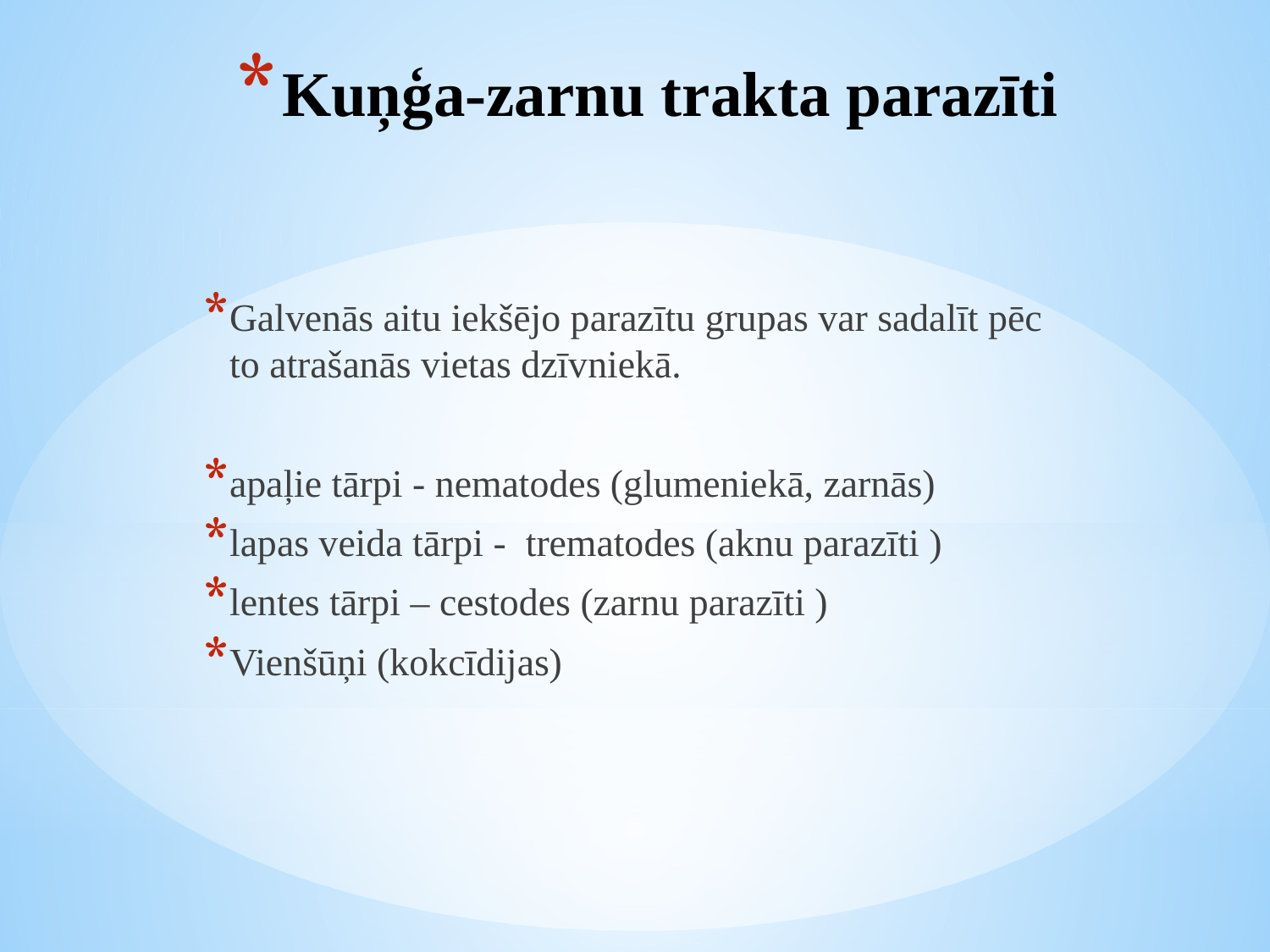

# Kuņģa-zarnu trakta parazīti
Galvenās aitu iekšējo parazītu grupas var sadalīt pēc to atrašanās vietas dzīvniekā.

apaļie tārpi - nematodes (glumeniekā, zarnās)
lapas veida tārpi -  trematodes (aknu parazīti )
lentes tārpi – cestodes (zarnu parazīti )
Vienšūņi (kokcīdijas)